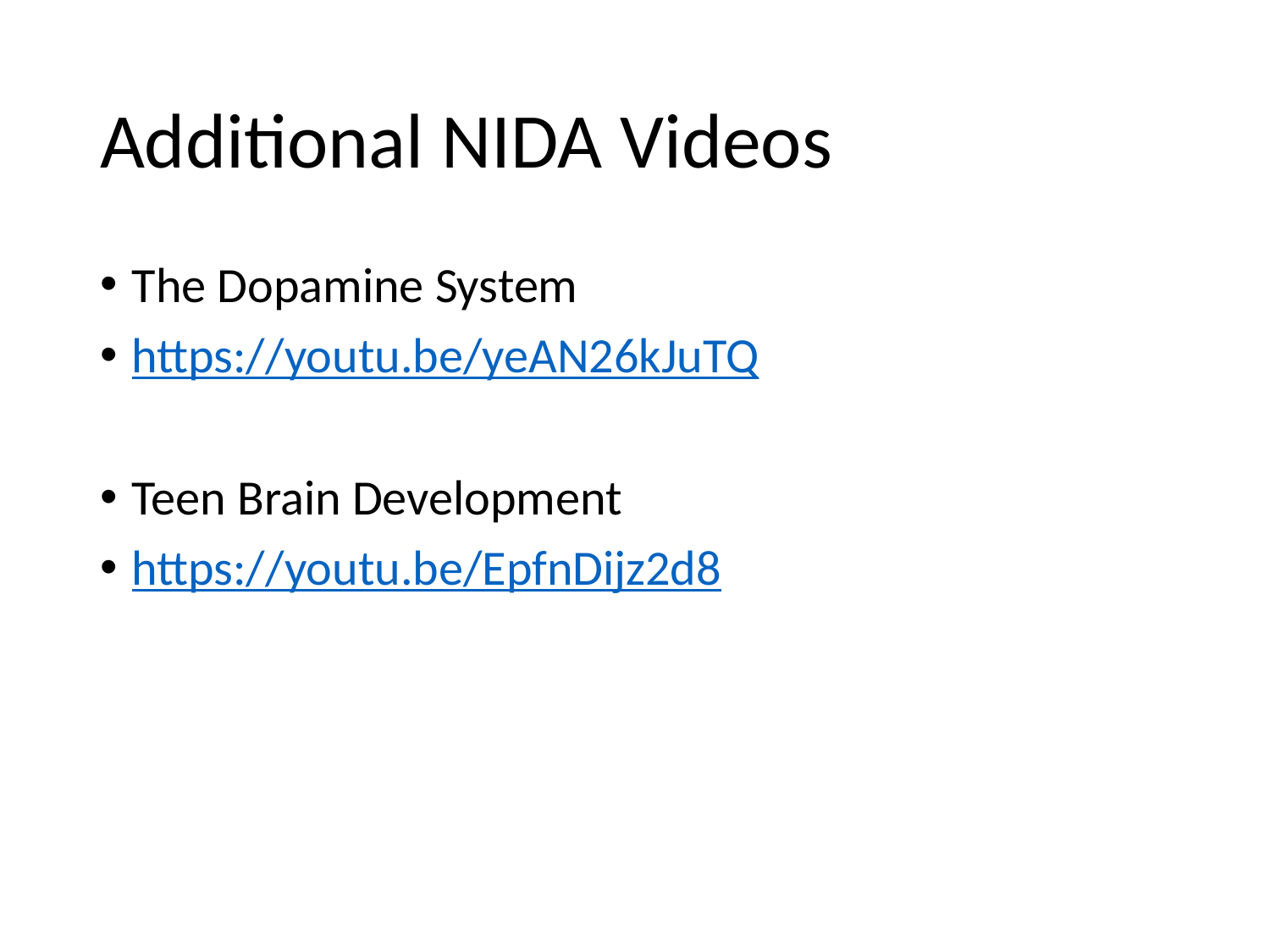

# Additional NIDA Videos
The Dopamine System
https://youtu.be/yeAN26kJuTQ

Teen Brain Development
https://youtu.be/EpfnDijz2d8